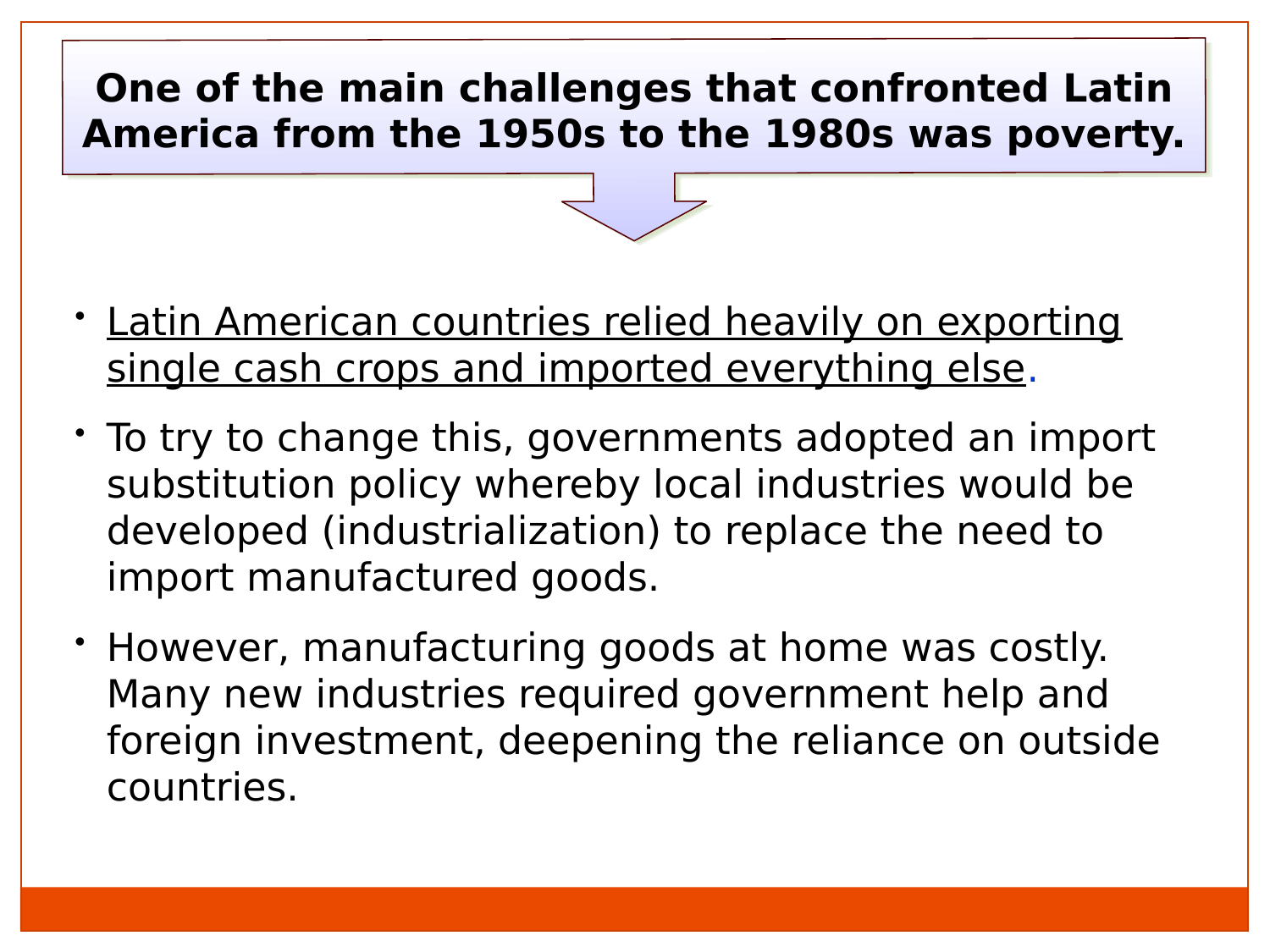

One of the main challenges that confronted Latin America from the 1950s to the 1980s was poverty.
Latin American countries relied heavily on exporting single cash crops and imported everything else.
To try to change this, governments adopted an import substitution policy whereby local industries would be developed (industrialization) to replace the need to import manufactured goods.
However, manufacturing goods at home was costly. Many new industries required government help and foreign investment, deepening the reliance on outside countries.